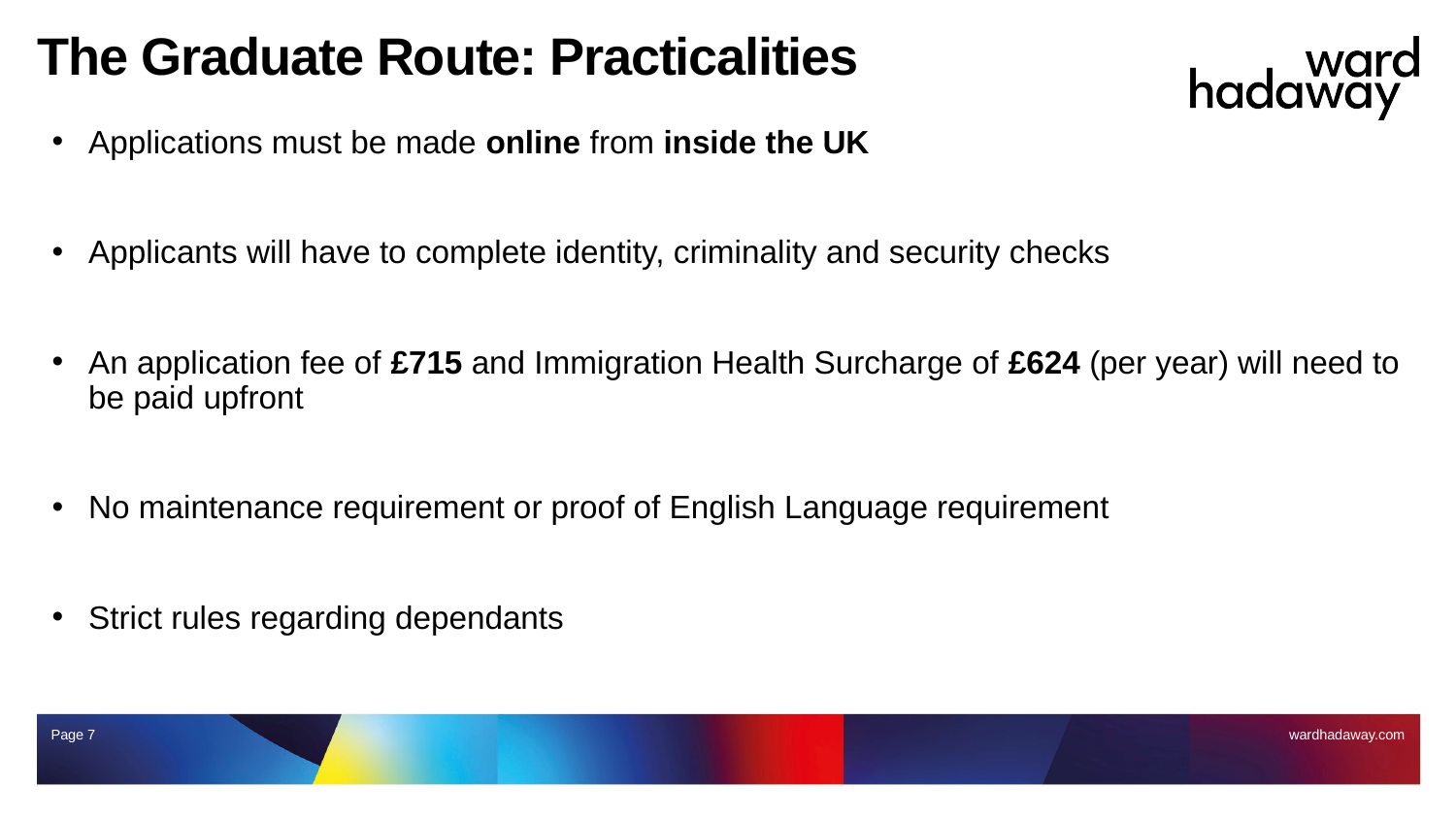

# The Graduate Route: Practicalities
Applications must be made online from inside the UK

Applicants will have to complete identity, criminality and security checks

An application fee of £715 and Immigration Health Surcharge of £624 (per year) will need to be paid upfront

No maintenance requirement or proof of English Language requirement

Strict rules regarding dependants
Page 7